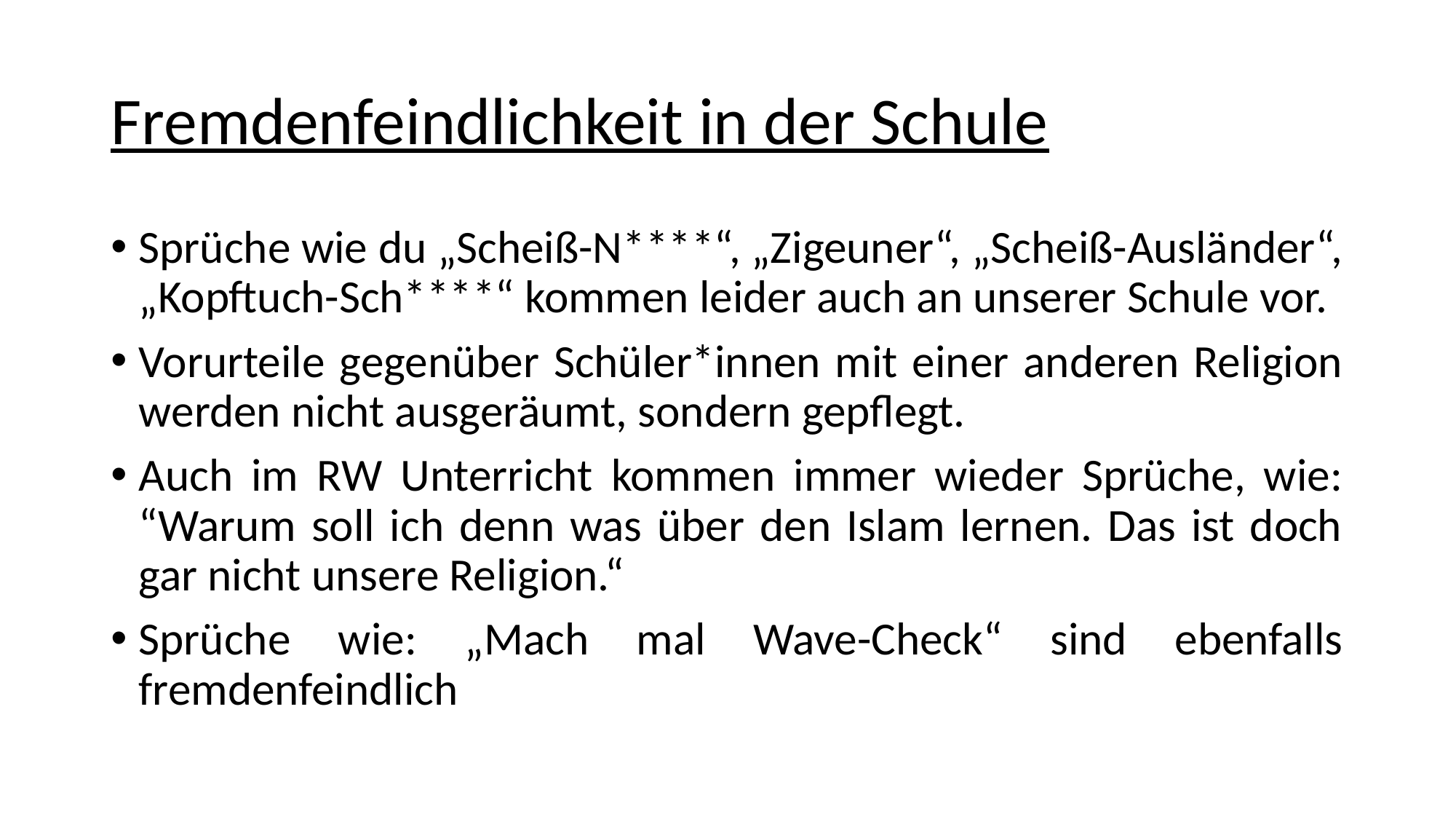

# Fremdenfeindlichkeit in der Schule
Sprüche wie du „Scheiß-N****“, „Zigeuner“, „Scheiß-Ausländer“, „Kopftuch-Sch****“ kommen leider auch an unserer Schule vor.
Vorurteile gegenüber Schüler*innen mit einer anderen Religion werden nicht ausgeräumt, sondern gepflegt.
Auch im RW Unterricht kommen immer wieder Sprüche, wie: “Warum soll ich denn was über den Islam lernen. Das ist doch gar nicht unsere Religion.“
Sprüche wie: „Mach mal Wave-Check“ sind ebenfalls fremdenfeindlich